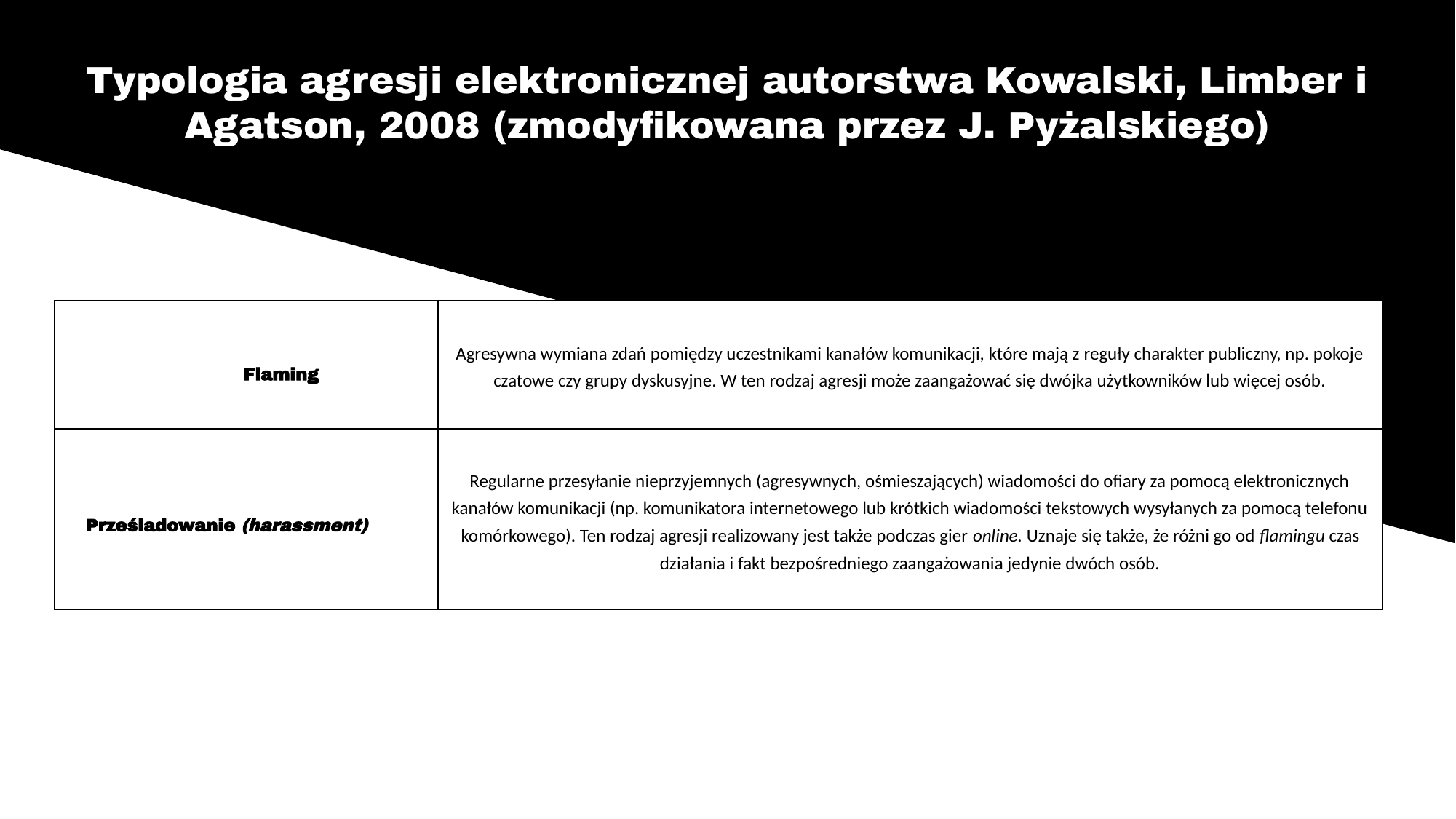

# Typologia agresji elektronicznej autorstwa Kowalski, Limber i Agatson, 2008 (zmodyfikowana przez J. Pyżalskiego)
| Flaming | Agresywna wymiana zdań pomiędzy uczestnikami kanałów komunikacji, które mają z reguły charakter publiczny, np. pokoje czatowe czy grupy dyskusyjne. W ten rodzaj agresji może zaangażować się dwójka użytkowników lub więcej osób. |
| --- | --- |
| Prześladowanie (harassment) | Regularne przesyłanie nieprzyjemnych (agresywnych, ośmieszających) wiadomości do ofiary za pomocą elektronicznych kanałów komunikacji (np. komunikatora internetowego lub krótkich wiadomości tekstowych wysyłanych za pomocą telefonu komórkowego). Ten rodzaj agresji realizowany jest także podczas gier online. Uznaje się także, że różni go od flamingu czas działania i fakt bezpośredniego zaangażowania jedynie dwóch osób. |